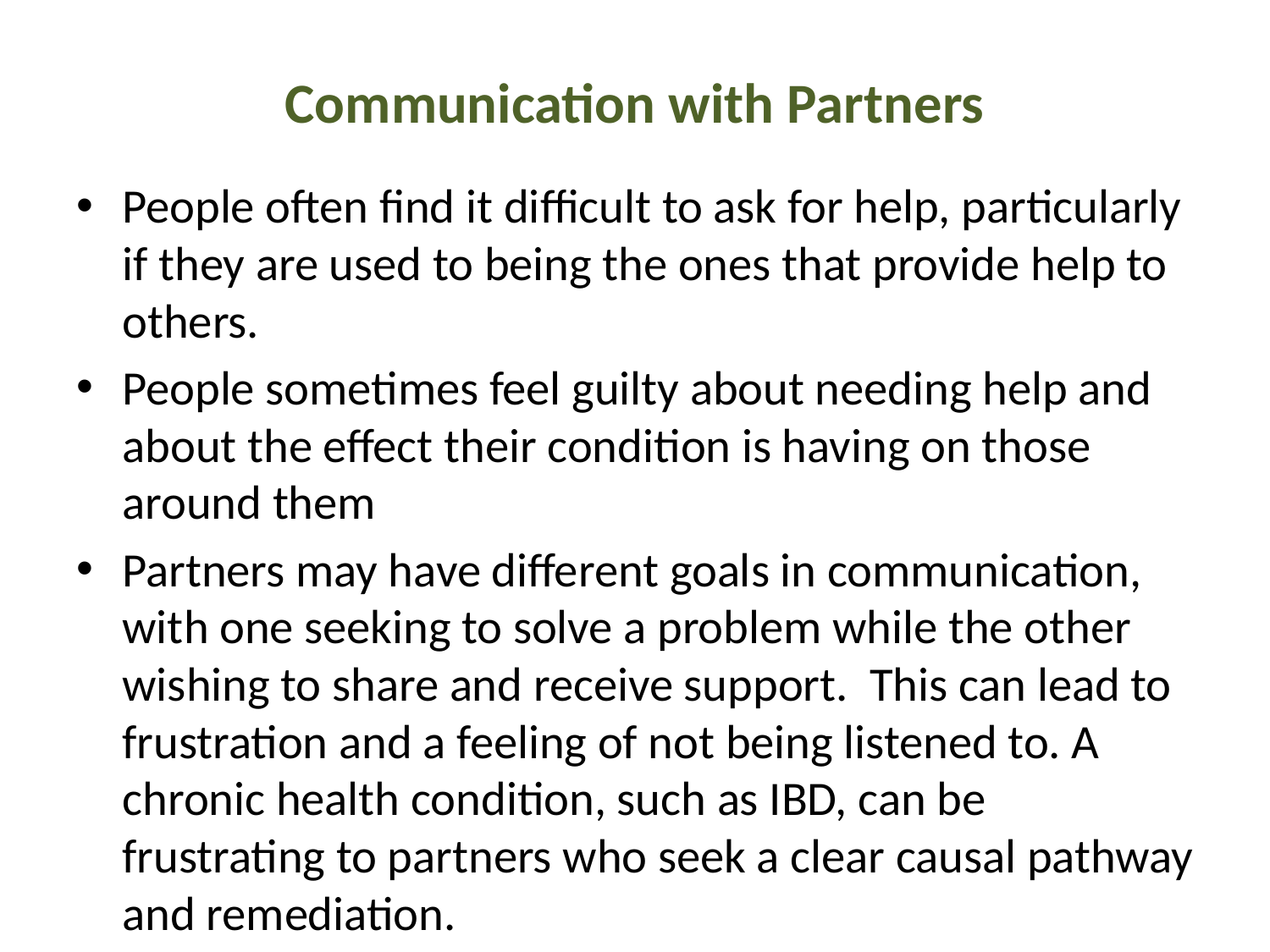

# Communication with Partners
People often find it difficult to ask for help, particularly if they are used to being the ones that provide help to others.
People sometimes feel guilty about needing help and about the effect their condition is having on those around them
Partners may have different goals in communication, with one seeking to solve a problem while the other wishing to share and receive support.  This can lead to frustration and a feeling of not being listened to. A chronic health condition, such as IBD, can be frustrating to partners who seek a clear causal pathway and remediation.